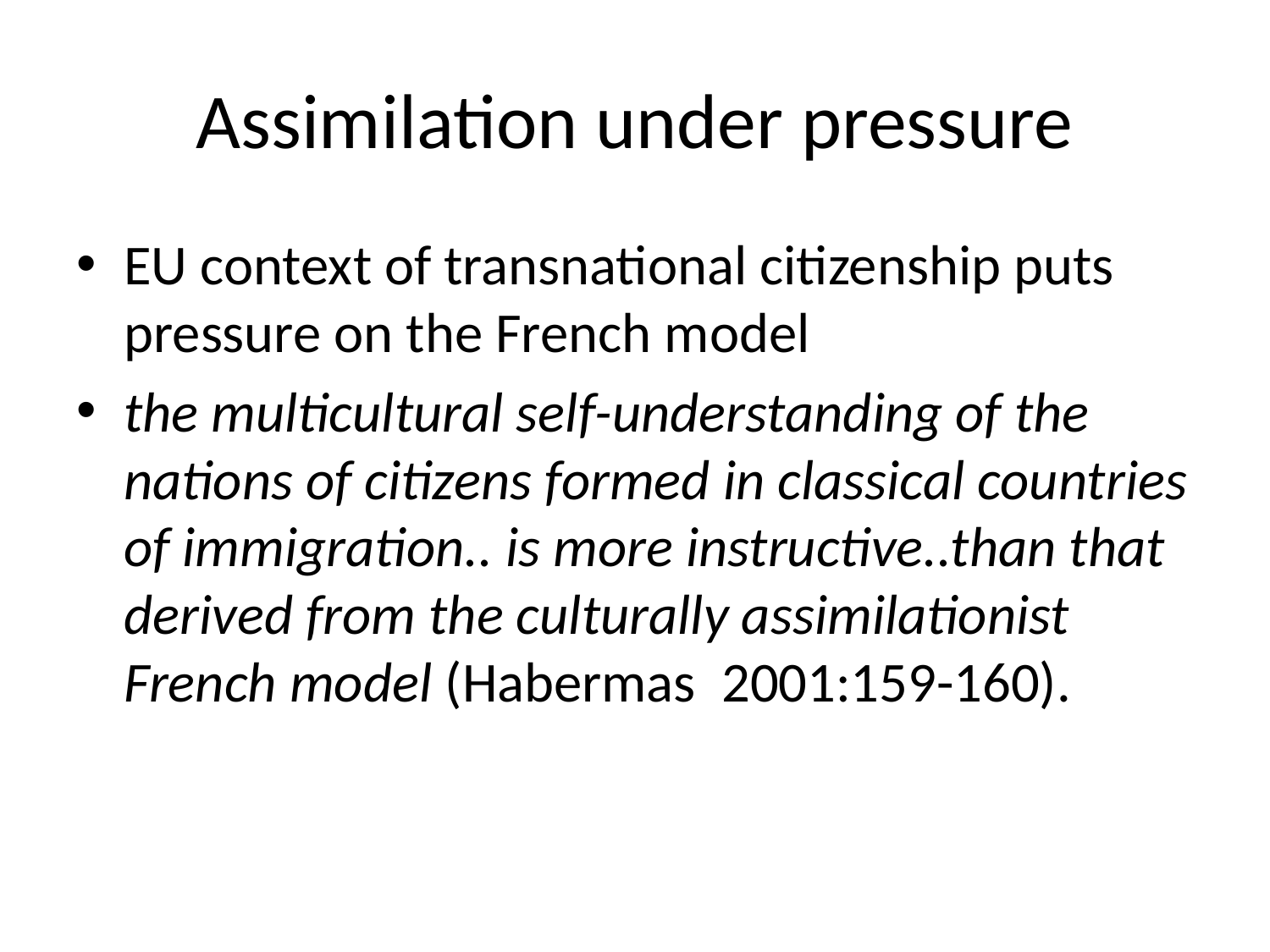

# Assimilation under pressure
EU context of transnational citizenship puts pressure on the French model
the multicultural self-understanding of the nations of citizens formed in classical countries of immigration.. is more instructive..than that derived from the culturally assimilationist French model (Habermas  2001:159-160).